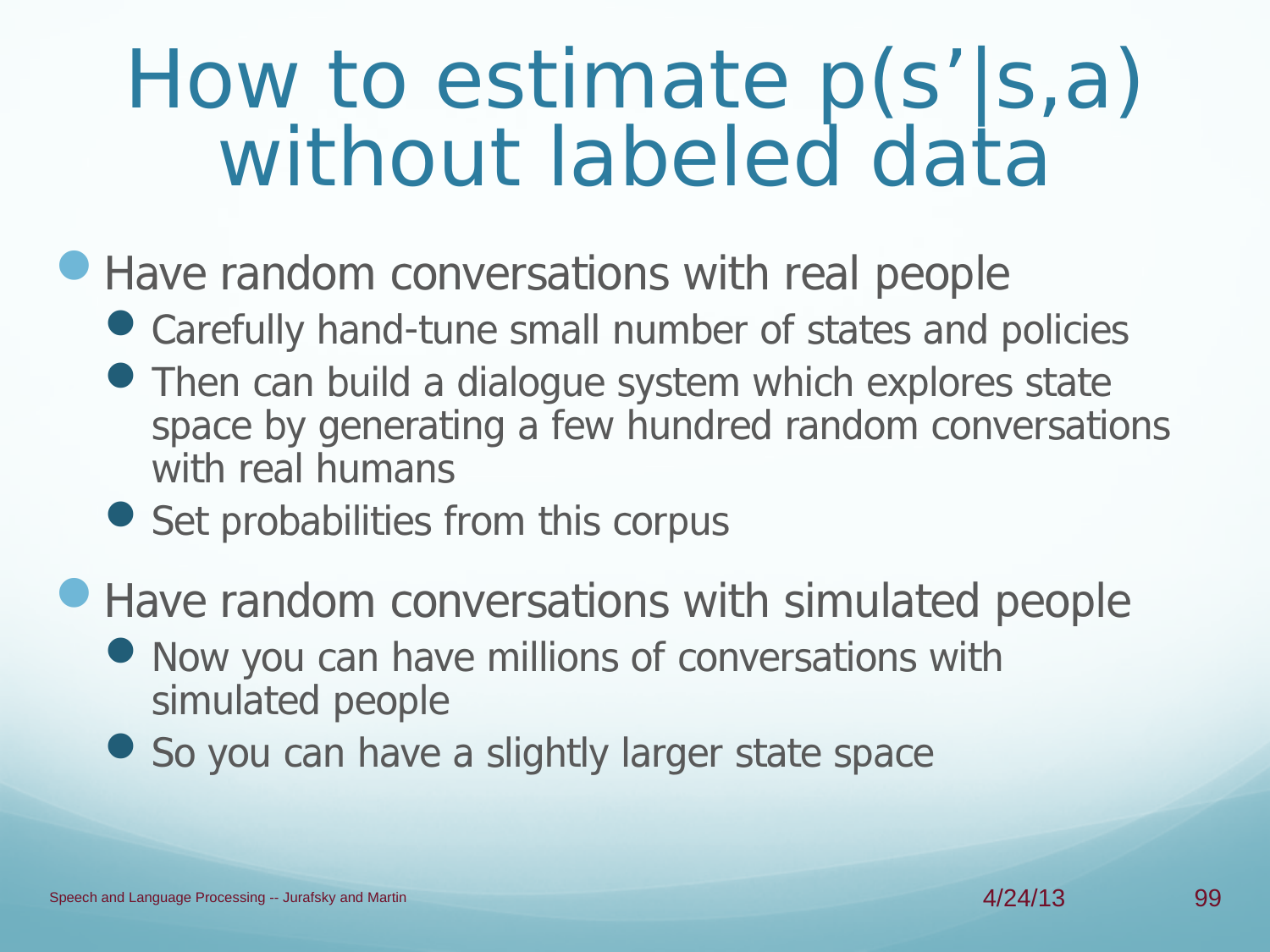

# How to estimate p(s’|s,a) without labeled data
Have random conversations with real people
Carefully hand-tune small number of states and policies
Then can build a dialogue system which explores state space by generating a few hundred random conversations with real humans
Set probabilities from this corpus
Have random conversations with simulated people
Now you can have millions of conversations with simulated people
So you can have a slightly larger state space

Speech and Language Processing -- Jurafsky and Martin
4/24/13
99